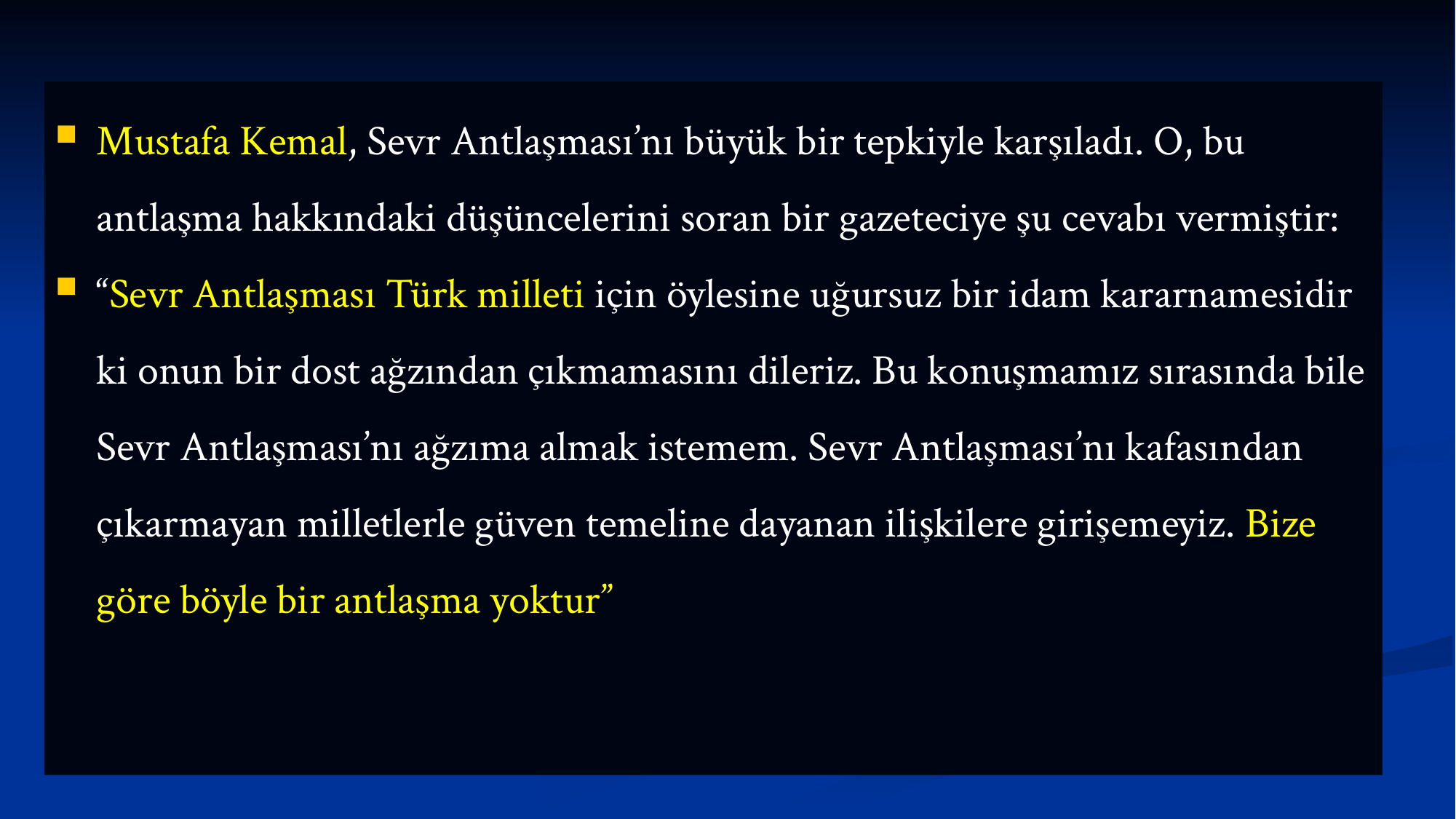

Mustafa Kemal, Sevr Antlaşması’nı büyük bir tepkiyle karşıladı. O, bu antlaşma hakkındaki düşüncelerini soran bir gazeteciye şu cevabı vermiştir:
“Sevr Antlaşması Türk milleti için öylesine uğursuz bir idam kararnamesidir ki onun bir dost ağzından çıkmamasını dileriz. Bu konuşmamız sırasında bile Sevr Antlaşması’nı ağzıma almak istemem. Sevr Antlaşması’nı kafasından çıkarmayan milletlerle güven temeline dayanan ilişkilere girişemeyiz. Bize göre böyle bir antlaşma yoktur”